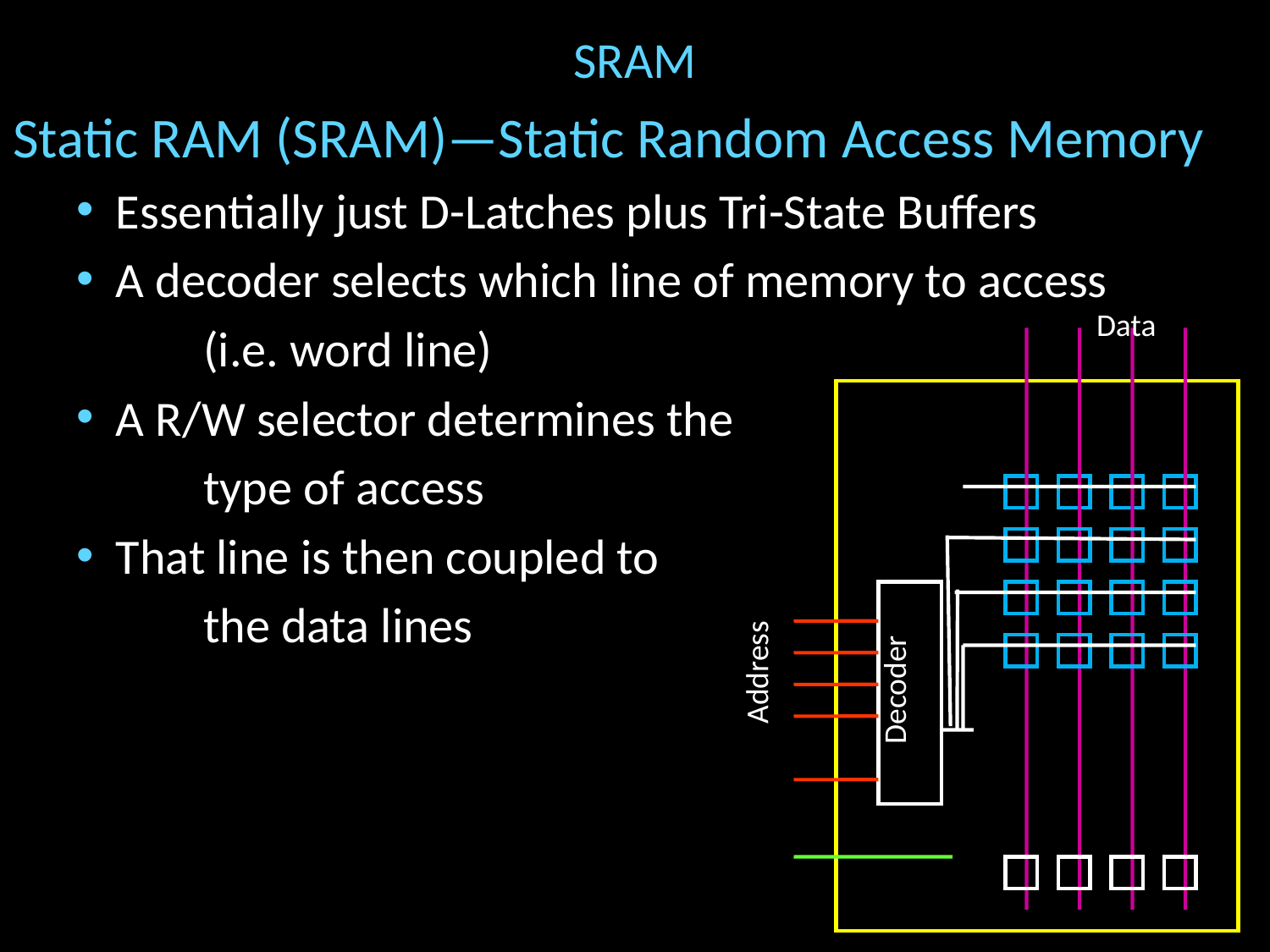

# SRAM
Static RAM (SRAM)—Static Random Access Memory
Essentially just D-Latches plus Tri-State Buffers
A decoder selects which line of memory to access
	(i.e. word line)
A R/W selector determines the
	type of access
That line is then coupled to
	the data lines

Data

Address

Decoder